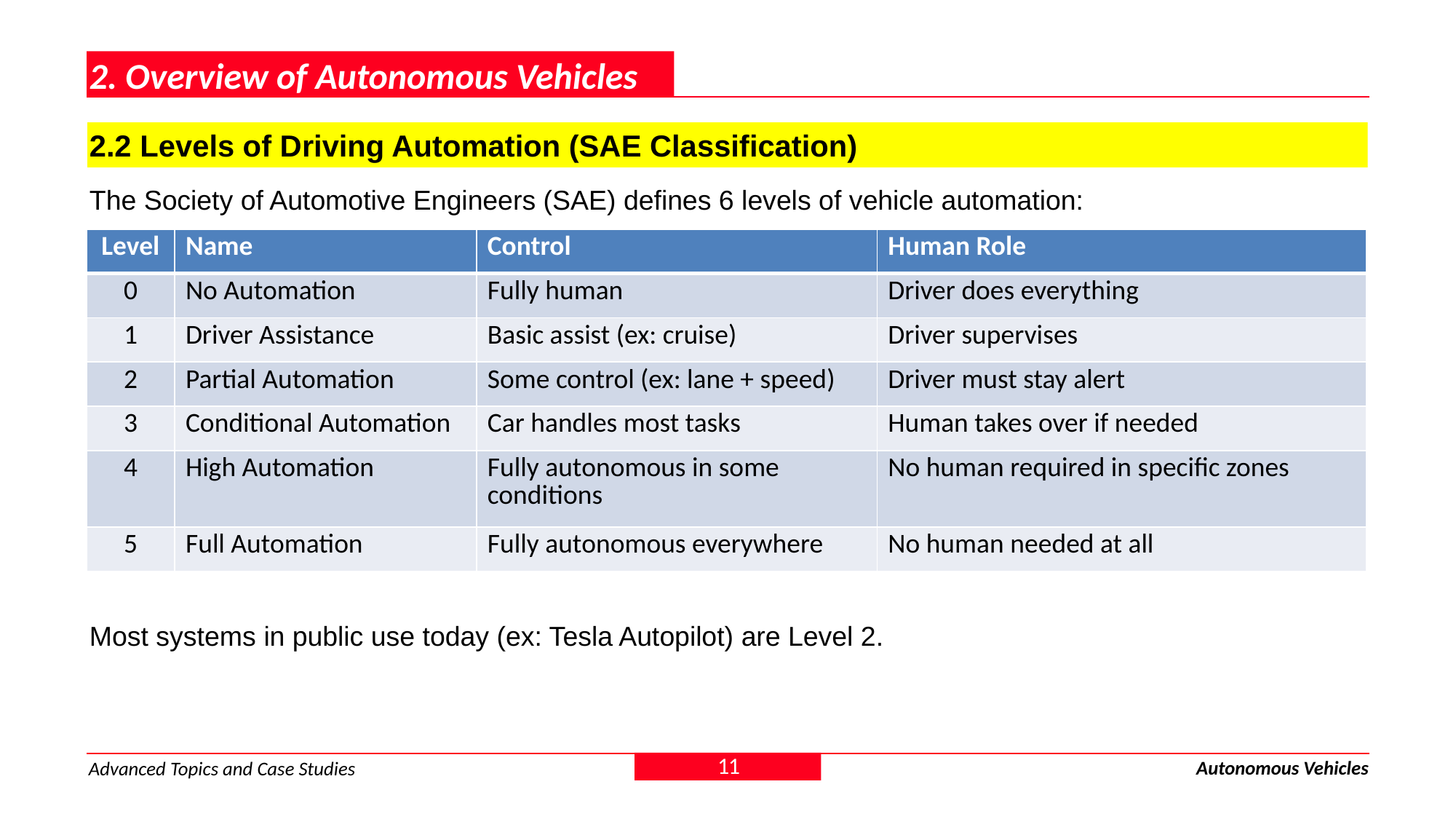

2. Overview of Autonomous Vehicles
2.2 Levels of Driving Automation (SAE Classification)
The Society of Automotive Engineers (SAE) defines 6 levels of vehicle automation:
| Level | Name | Control | Human Role |
| --- | --- | --- | --- |
| 0 | No Automation | Fully human | Driver does everything |
| 1 | Driver Assistance | Basic assist (ex: cruise) | Driver supervises |
| 2 | Partial Automation | Some control (ex: lane + speed) | Driver must stay alert |
| 3 | Conditional Automation | Car handles most tasks | Human takes over if needed |
| 4 | High Automation | Fully autonomous in some conditions | No human required in specific zones |
| 5 | Full Automation | Fully autonomous everywhere | No human needed at all |
Most systems in public use today (ex: Tesla Autopilot) are Level 2.